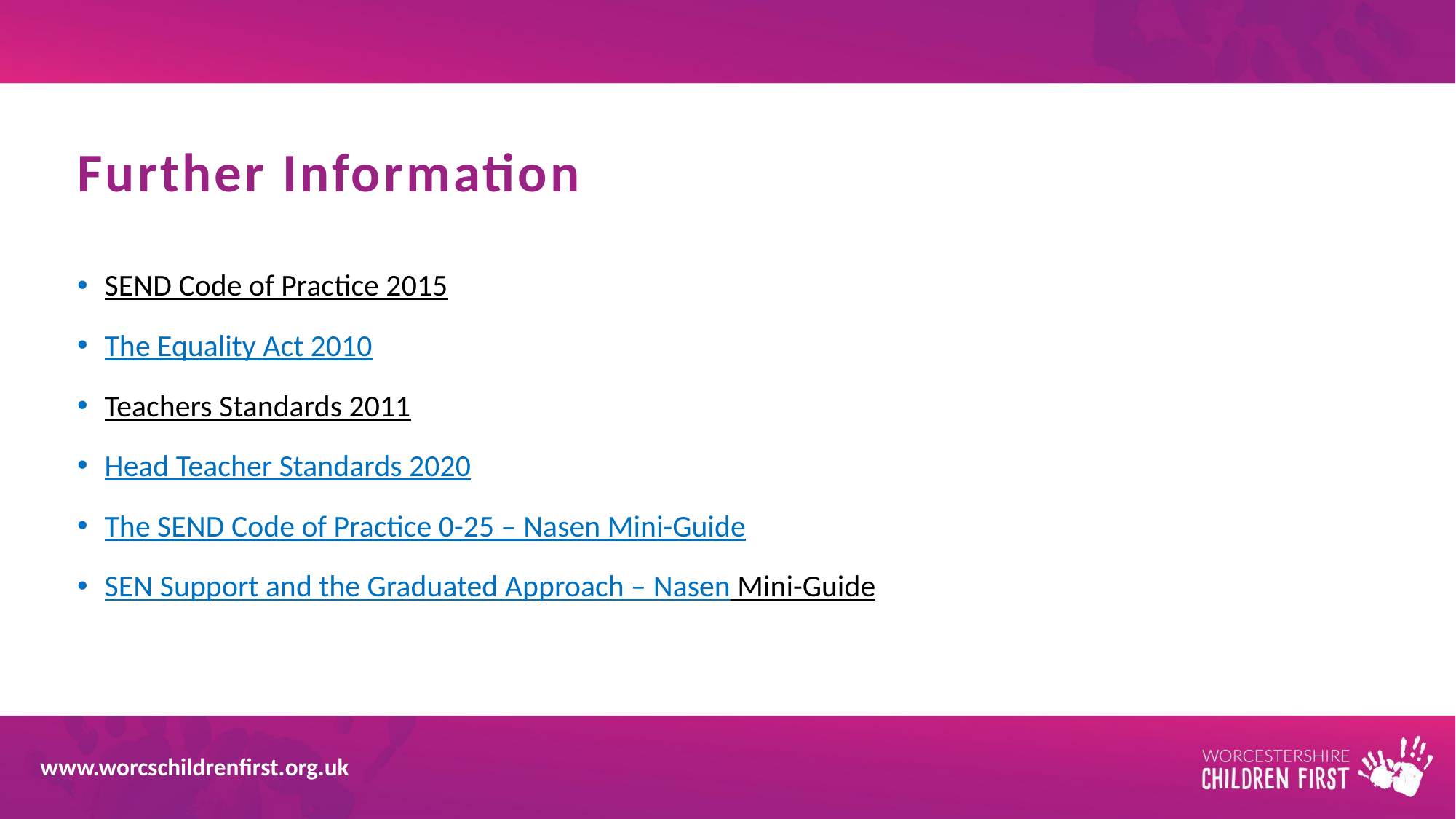

# Further Information
SEND Code of Practice 2015
The Equality Act 2010
Teachers Standards 2011
Head Teacher Standards 2020
The SEND Code of Practice 0-25 – Nasen Mini-Guide
SEN Support and the Graduated Approach – Nasen Mini-Guide